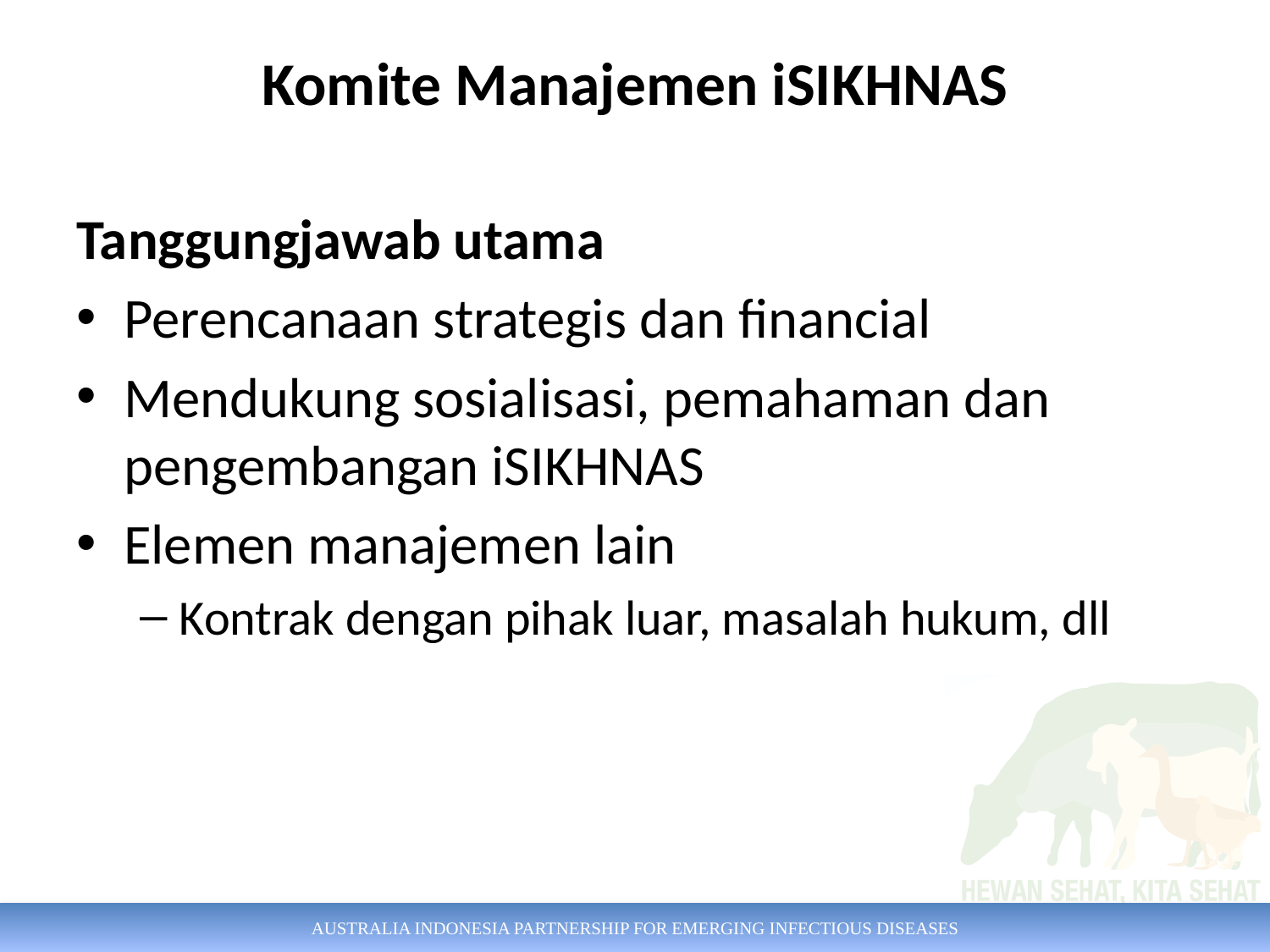

# Komite Manajemen iSIKHNAS
Tanggungjawab utama
Perencanaan strategis dan financial
Mendukung sosialisasi, pemahaman dan pengembangan iSIKHNAS
Elemen manajemen lain
Kontrak dengan pihak luar, masalah hukum, dll